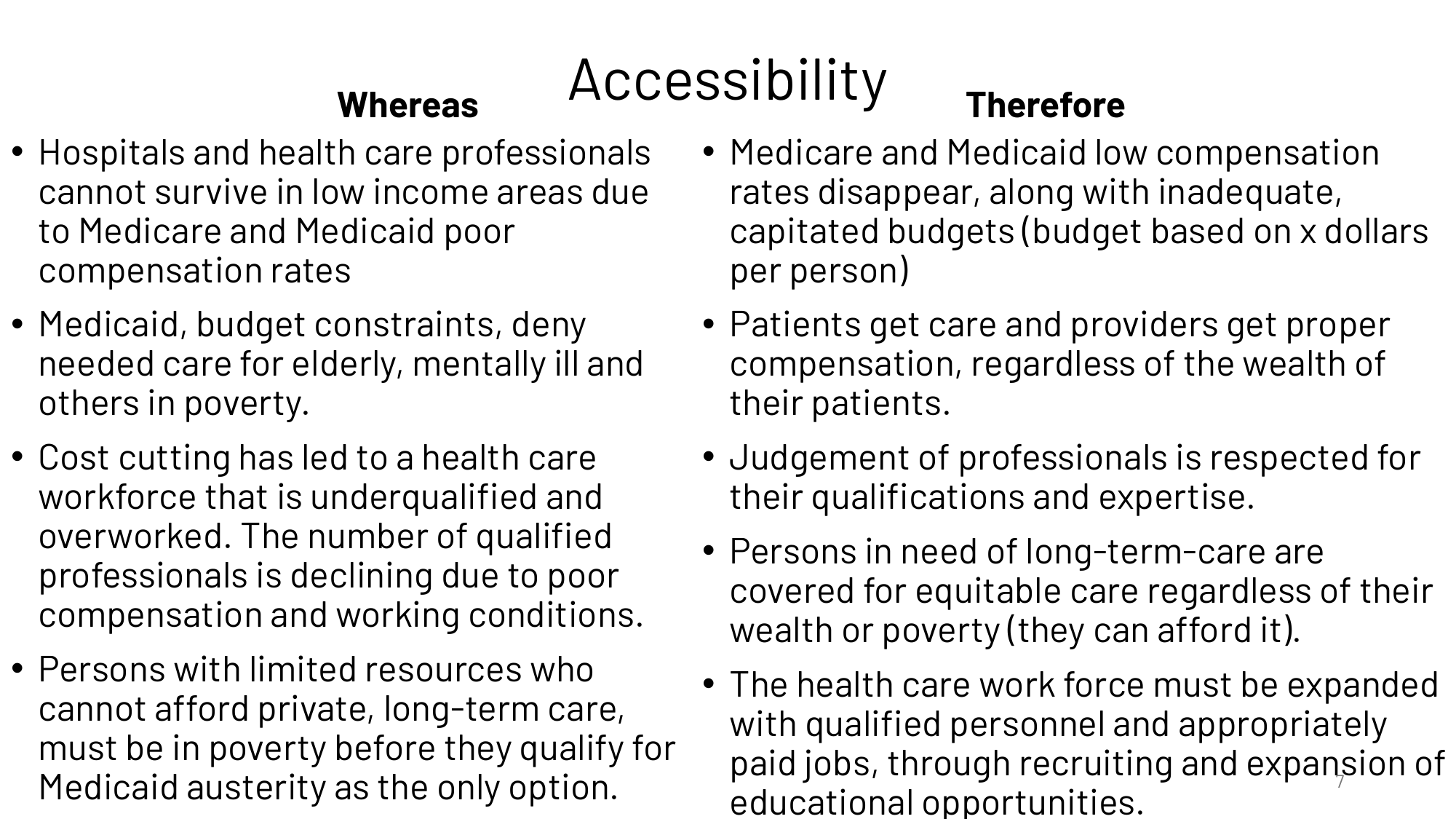

# Accessibility
Whereas
Therefore
Hospitals and health care professionals cannot survive in low income areas due to Medicare and Medicaid poor compensation rates
Medicaid, budget constraints, deny needed care for elderly, mentally ill and others in poverty.
Cost cutting has led to a health care workforce that is underqualified and overworked. The number of qualified professionals is declining due to poor compensation and working conditions.
Persons with limited resources who cannot afford private, long-term care, must be in poverty before they qualify for Medicaid austerity as the only option.

Medicare and Medicaid low compensation rates disappear, along with inadequate, capitated budgets (budget based on x dollars per person)
Patients get care and providers get proper compensation, regardless of the wealth of their patients.
Judgement of professionals is respected for their qualifications and expertise.
Persons in need of long-term-care are covered for equitable care regardless of their wealth or poverty (they can afford it).
The health care work force must be expanded with qualified personnel and appropriately paid jobs, through recruiting and expansion of educational opportunities.
7